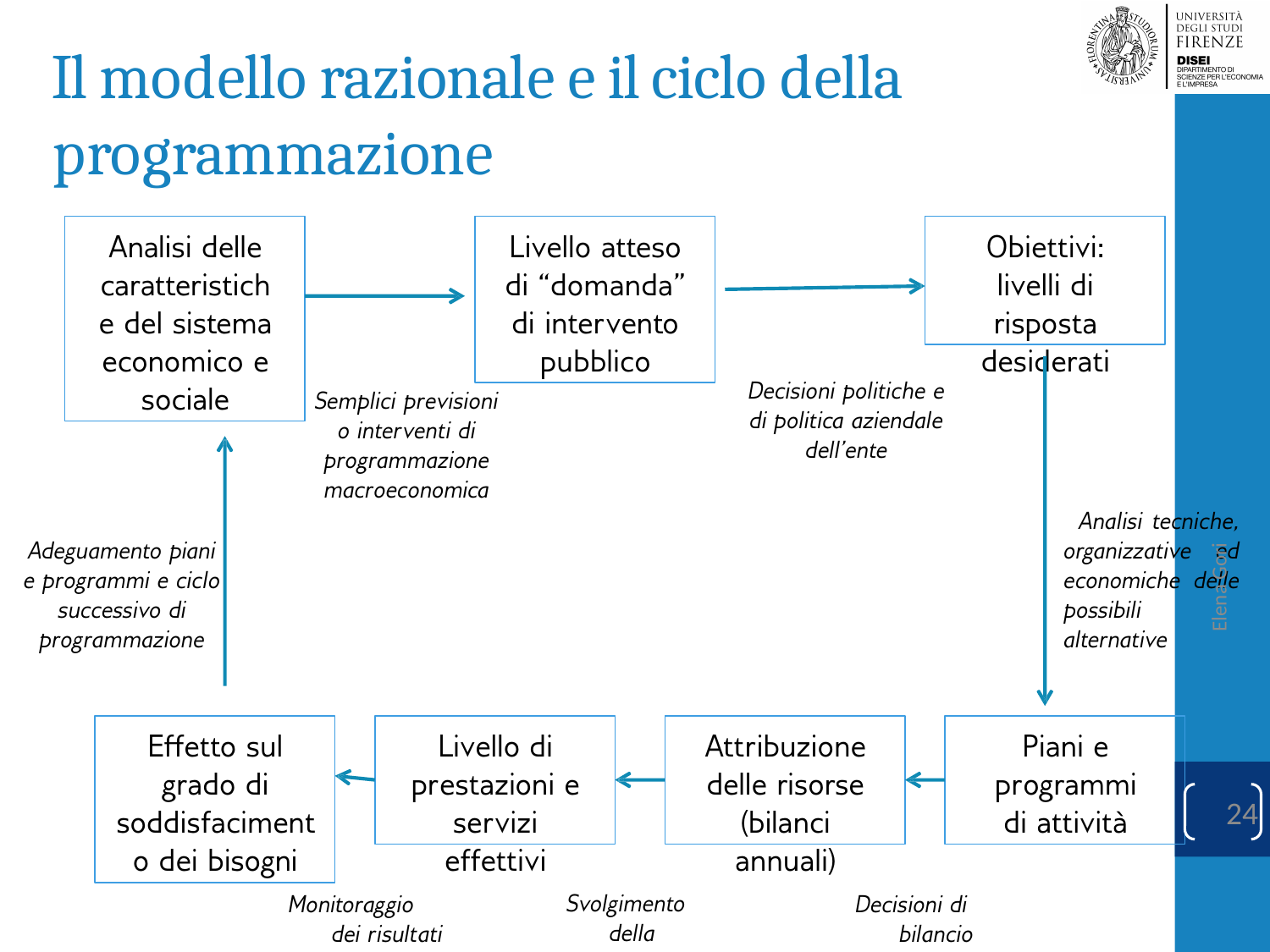

# Il modello razionale e il ciclo della programmazione

Analisi delle caratteristiche del sistema economico e sociale
Livello atteso di “domanda” di intervento pubblico
Obiettivi: livelli di risposta desiderati

Decisioni politiche e di politica aziendale dell’ente
Semplici previsioni o interventi di programmazione macroeconomica

Analisi tecniche, organizzative ed economiche delle possibili alternative
Adeguamento piani e programmi e ciclo successivo di programmazione
Elena Gori

Effetto sul grado di soddisfacimento dei bisogni
Livello di prestazioni e servizi effettivi
Attribuzione delle risorse (bilanci annuali)
Piani e programmi di attività

24
Svolgimento della gestione
Monitoraggio dei risultati
Decisioni di bilancio preventivo